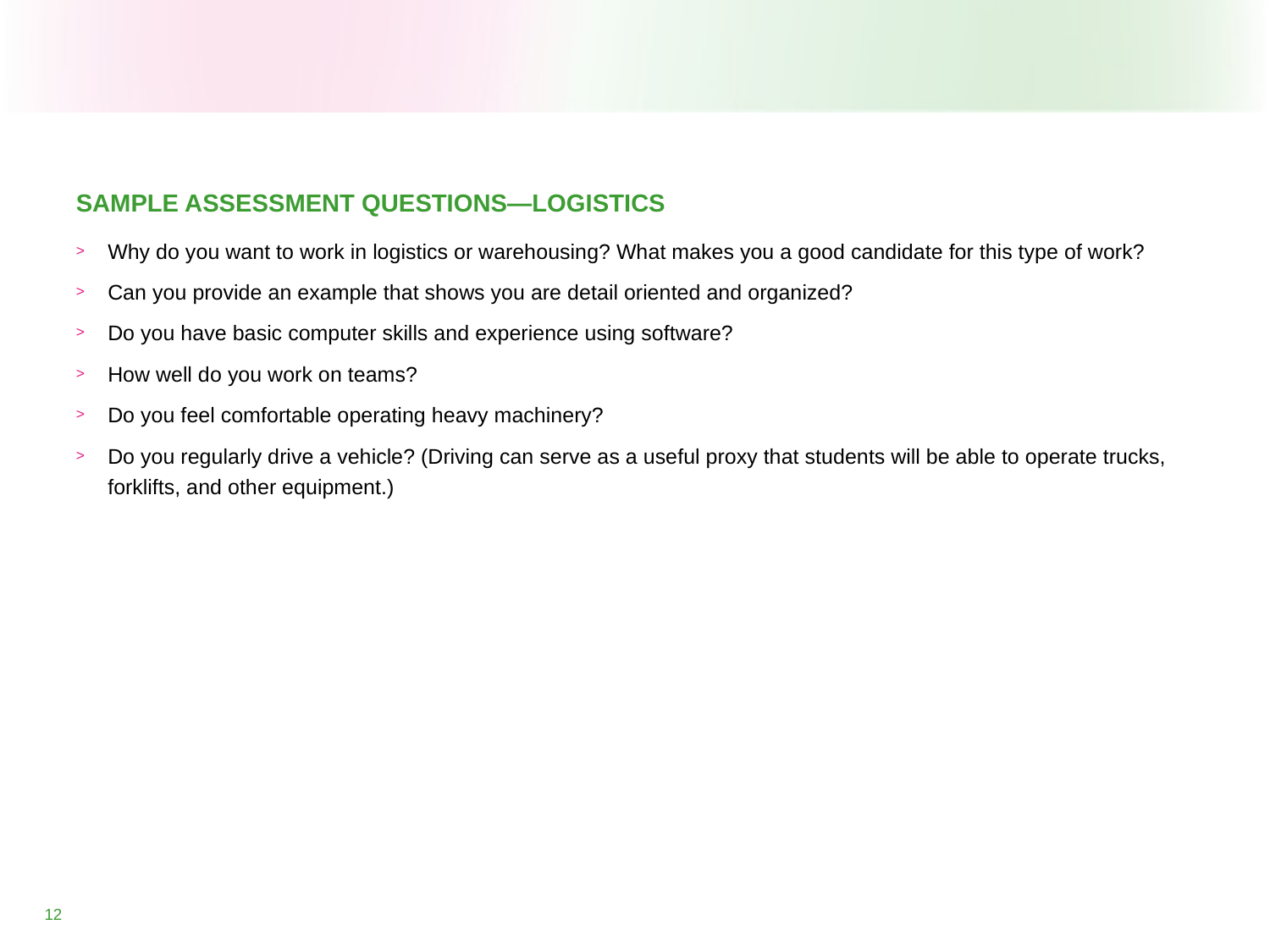

SAMPLE ASSESSMENT QUESTIONS—LOGISTICS
Why do you want to work in logistics or warehousing? What makes you a good candidate for this type of work?
Can you provide an example that shows you are detail oriented and organized?
Do you have basic computer skills and experience using software?
How well do you work on teams?
Do you feel comfortable operating heavy machinery?
Do you regularly drive a vehicle? (Driving can serve as a useful proxy that students will be able to operate trucks, forklifts, and other equipment.)
12
12